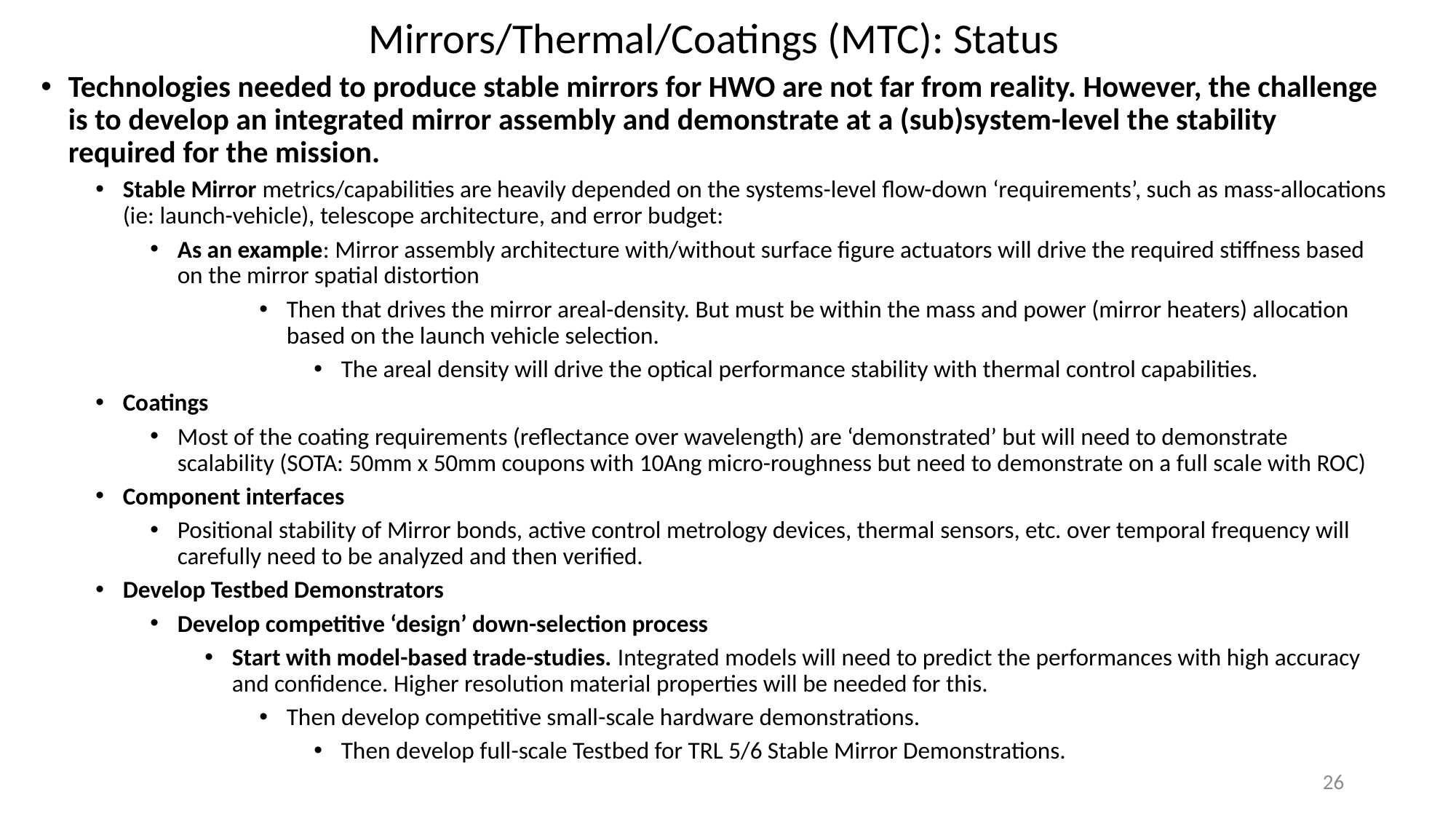

# Mirrors/Thermal/Coatings (MTC): Status
Technologies needed to produce stable mirrors for HWO are not far from reality. However, the challenge is to develop an integrated mirror assembly and demonstrate at a (sub)system-level the stability required for the mission.
Stable Mirror metrics/capabilities are heavily depended on the systems-level flow-down ‘requirements’, such as mass-allocations (ie: launch-vehicle), telescope architecture, and error budget:
As an example: Mirror assembly architecture with/without surface figure actuators will drive the required stiffness based on the mirror spatial distortion
Then that drives the mirror areal-density. But must be within the mass and power (mirror heaters) allocation based on the launch vehicle selection.
The areal density will drive the optical performance stability with thermal control capabilities.
Coatings
Most of the coating requirements (reflectance over wavelength) are ‘demonstrated’ but will need to demonstrate scalability (SOTA: 50mm x 50mm coupons with 10Ang micro-roughness but need to demonstrate on a full scale with ROC)
Component interfaces
Positional stability of Mirror bonds, active control metrology devices, thermal sensors, etc. over temporal frequency will carefully need to be analyzed and then verified.
Develop Testbed Demonstrators
Develop competitive ‘design’ down-selection process
Start with model-based trade-studies. Integrated models will need to predict the performances with high accuracy and confidence. Higher resolution material properties will be needed for this.
Then develop competitive small-scale hardware demonstrations.
Then develop full-scale Testbed for TRL 5/6 Stable Mirror Demonstrations.
26